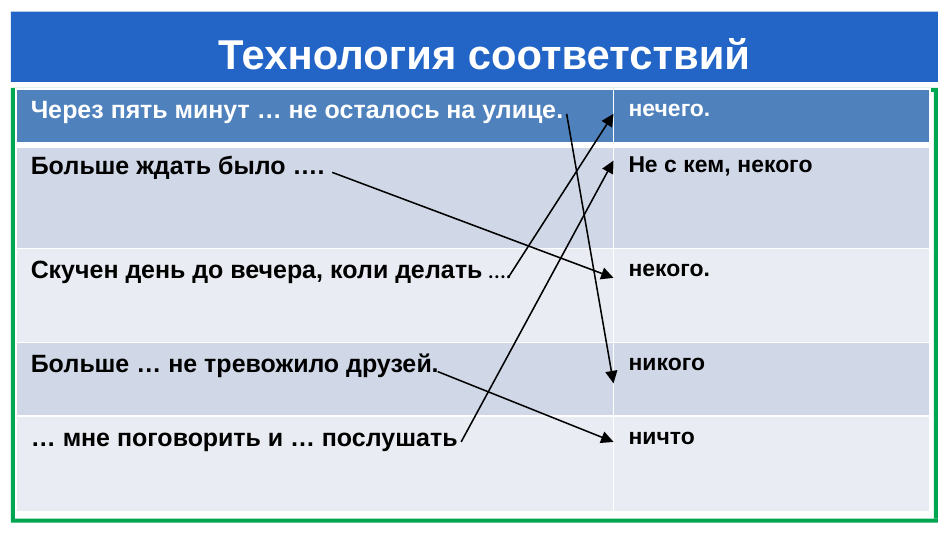

Технология соответствий
| Через пять минут … не осталось на улице. | нечего. |
| --- | --- |
| Больше ждать было …. | Не с кем, некого |
| Скучен день до вечера, коли делать …. | некого. |
| Больше … не тревожило друзей. | никого |
| … мне поговорить и … послушать | ничто |

| Главный член предложения, связанный с подлежащим по смыслу и грамматически. | Двусоставное. |
| --- | --- |
| Предложение, состоящее из одной грамматической основы. | Тире. |
| Субъект действия. | Сказуемое. |
| Предложение, состоящее из подлежащего и сказуемого. | Простое. |
| Знак препинания, который ставится между подлежащим и сказуемым, выраженными существительными в форме именительного падежа. | Подлежащее. |
| Главный член предложения, связанный с подлежащим по смыслу и грамматически. | Двусоставное. |
| --- | --- |
| Предложение, состоящее из одной грамматической основы. | Тире. |
| Субъект действия. | Сказуемое. |
| Предложение, состоящее из подлежащего и сказуемого. | Простое. |
| Знак препинания, который ставится между подлежащим и сказуемым, выраженными существительными в форме именительного падежа. | Подлежащее. |